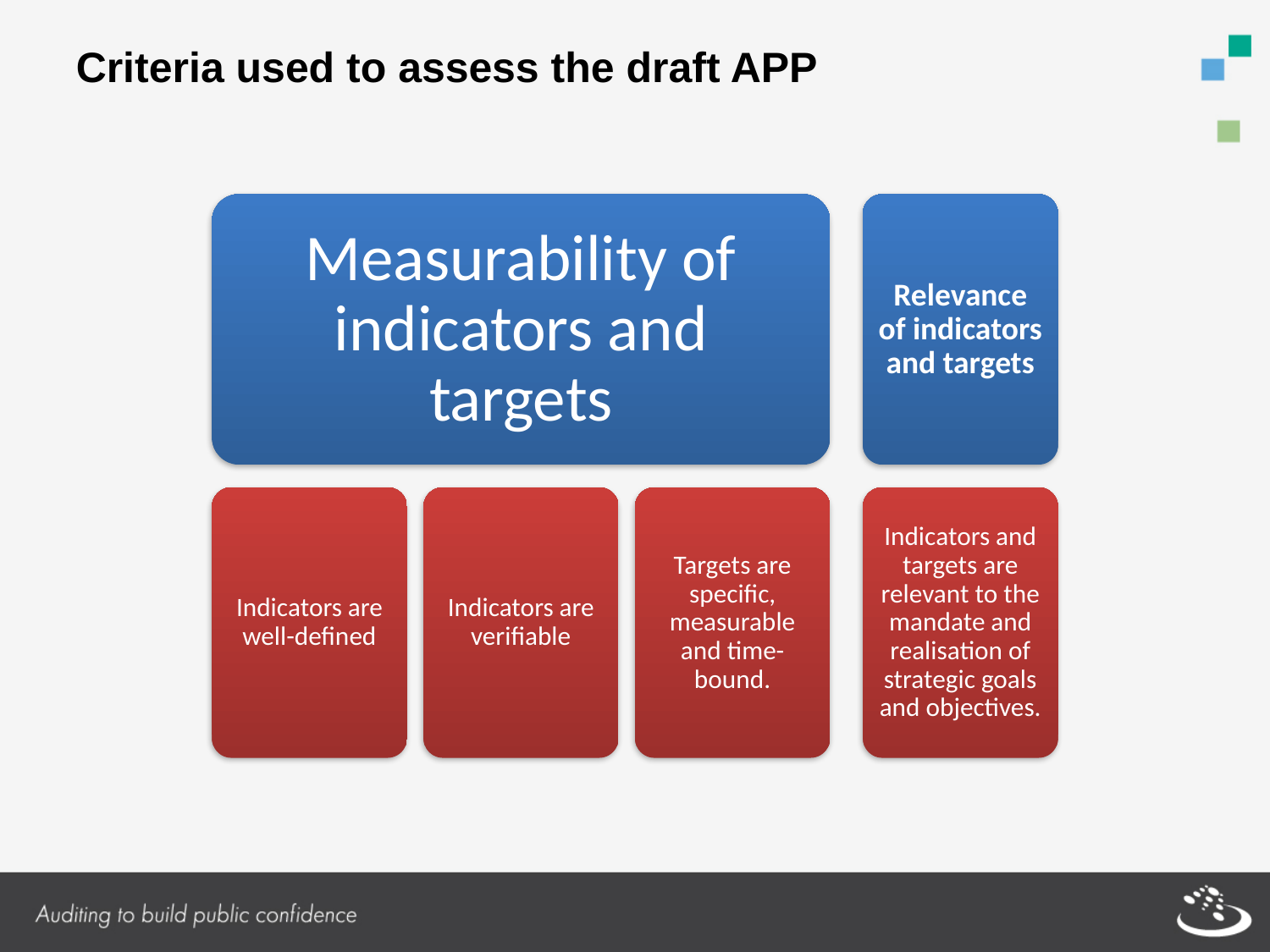

# Criteria used to assess the draft APP

Measurability of indicators and targets
Indicators are well-defined
Indicators are verifiable
Targets are specific, measurable and time-bound.
Relevance of indicators and targets
Indicators and targets are relevant to the mandate and realisation of strategic goals and objectives.